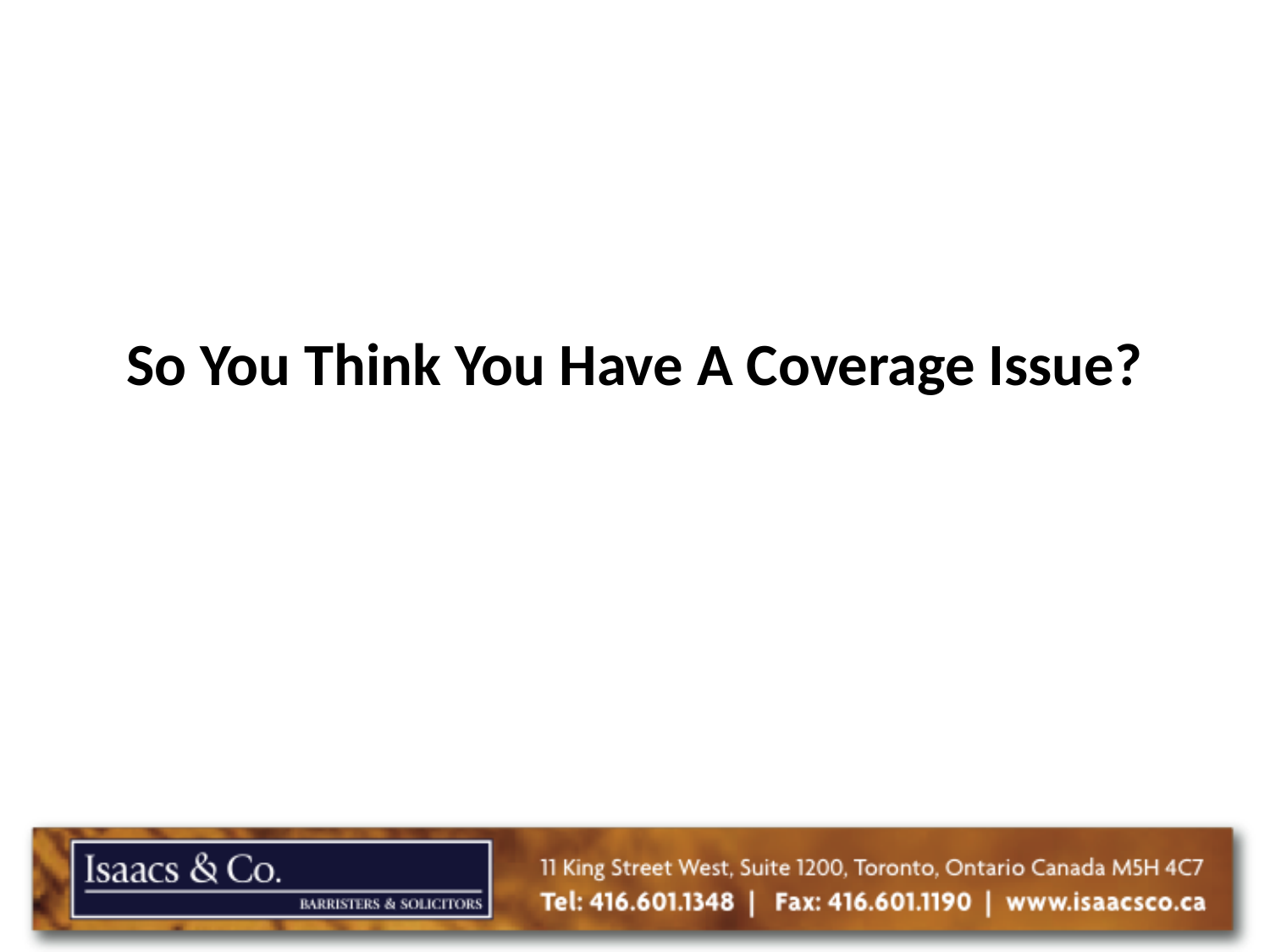

# So You Think You Have A Coverage Issue?